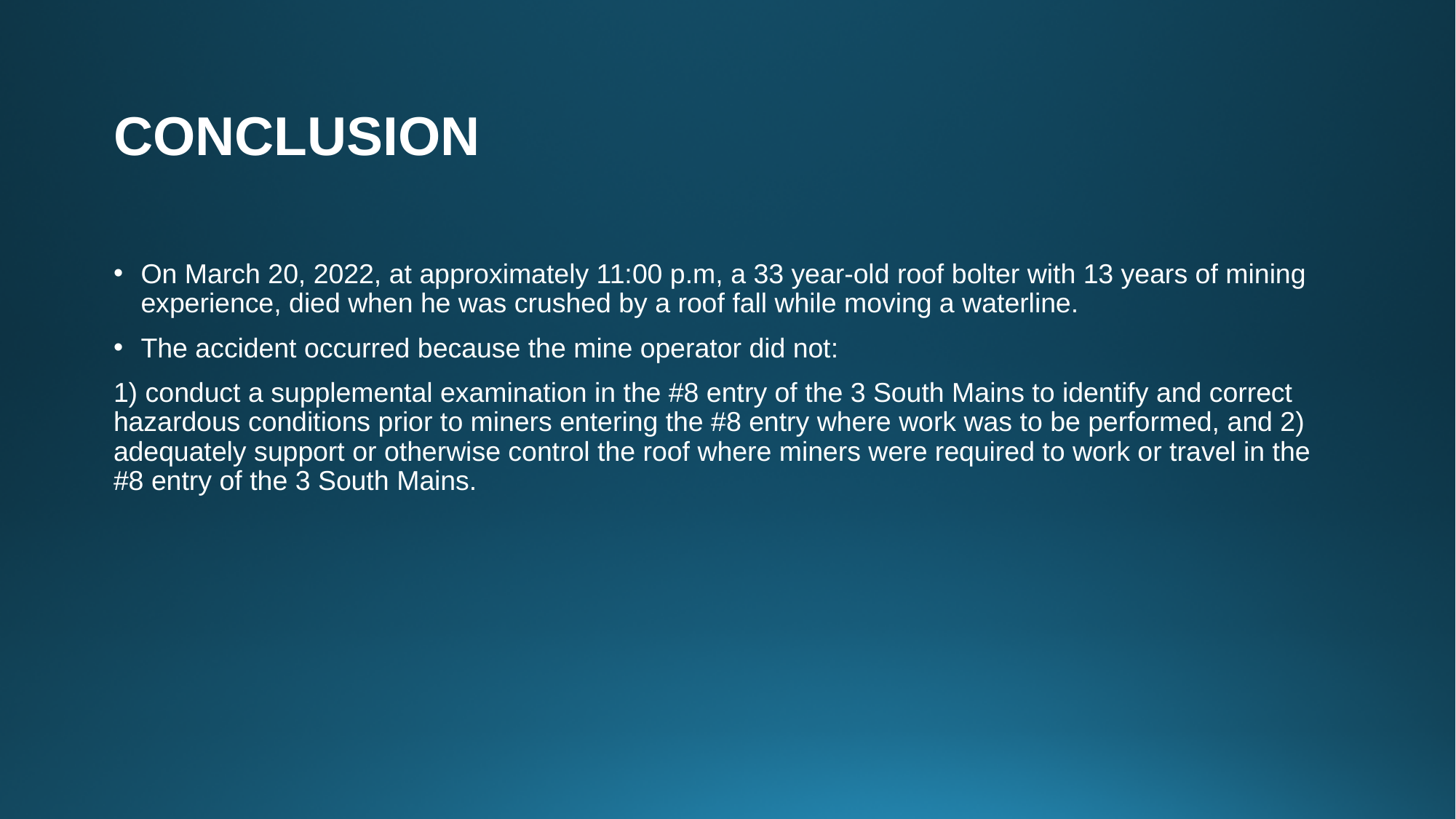

CONCLUSION

On March 20, 2022, at approximately 11:00 p.m, a 33 year-old roof bolter with 13 years of mining experience, died when he was crushed by a roof fall while moving a waterline.
The accident occurred because the mine operator did not:
1) conduct a supplemental examination in the #8 entry of the 3 South Mains to identify and correct hazardous conditions prior to miners entering the #8 entry where work was to be performed, and 2) adequately support or otherwise control the roof where miners were required to work or travel in the #8 entry of the 3 South Mains.